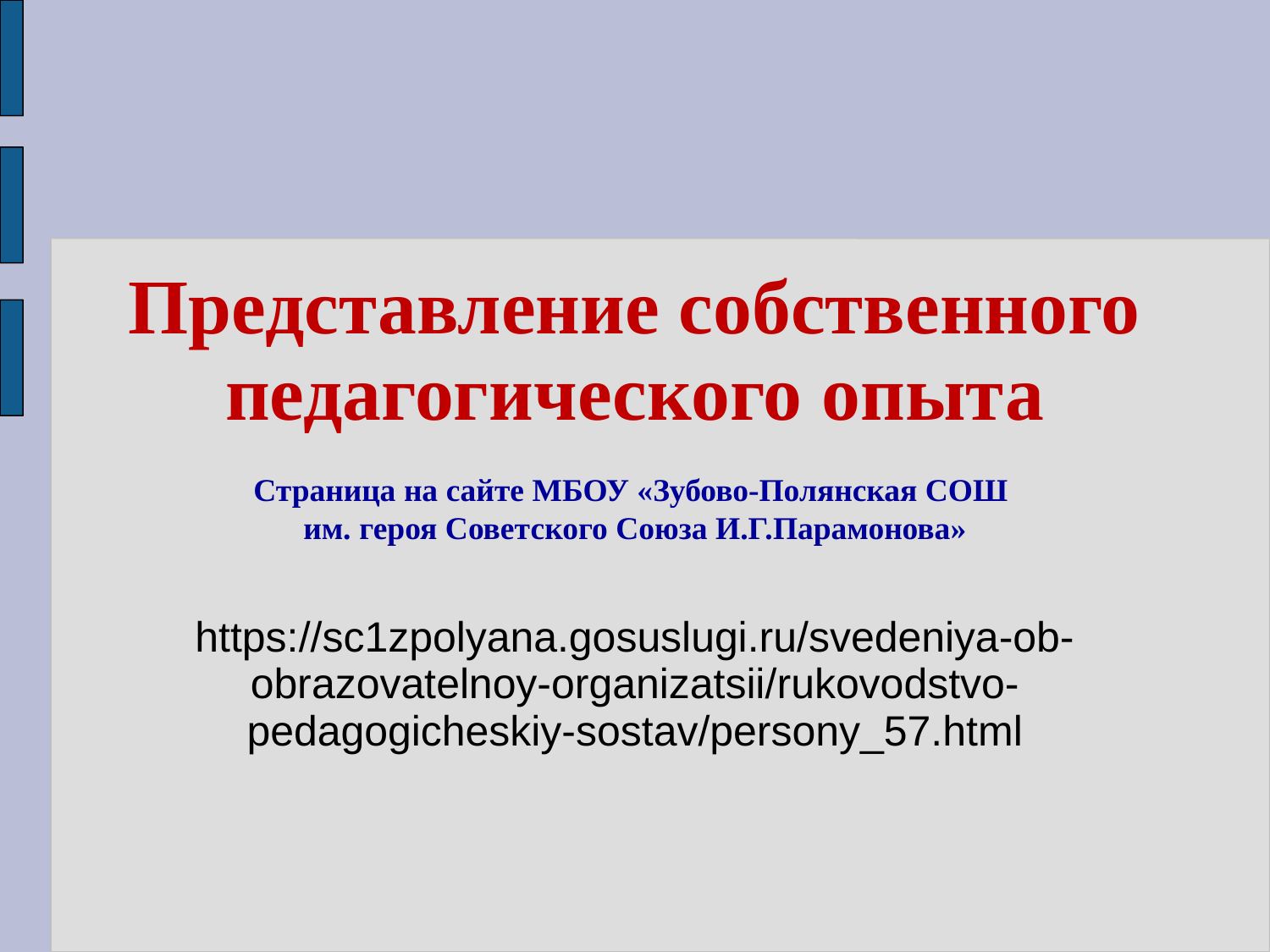

# Представление собственного педагогического опыта
Страница на сайте МБОУ «Зубово-Полянская СОШ
им. героя Советского Союза И.Г.Парамонова»

https://sc1zpolyana.gosuslugi.ru/svedeniya-ob-obrazovatelnoy-organizatsii/rukovodstvo-pedagogicheskiy-sostav/persony_57.html